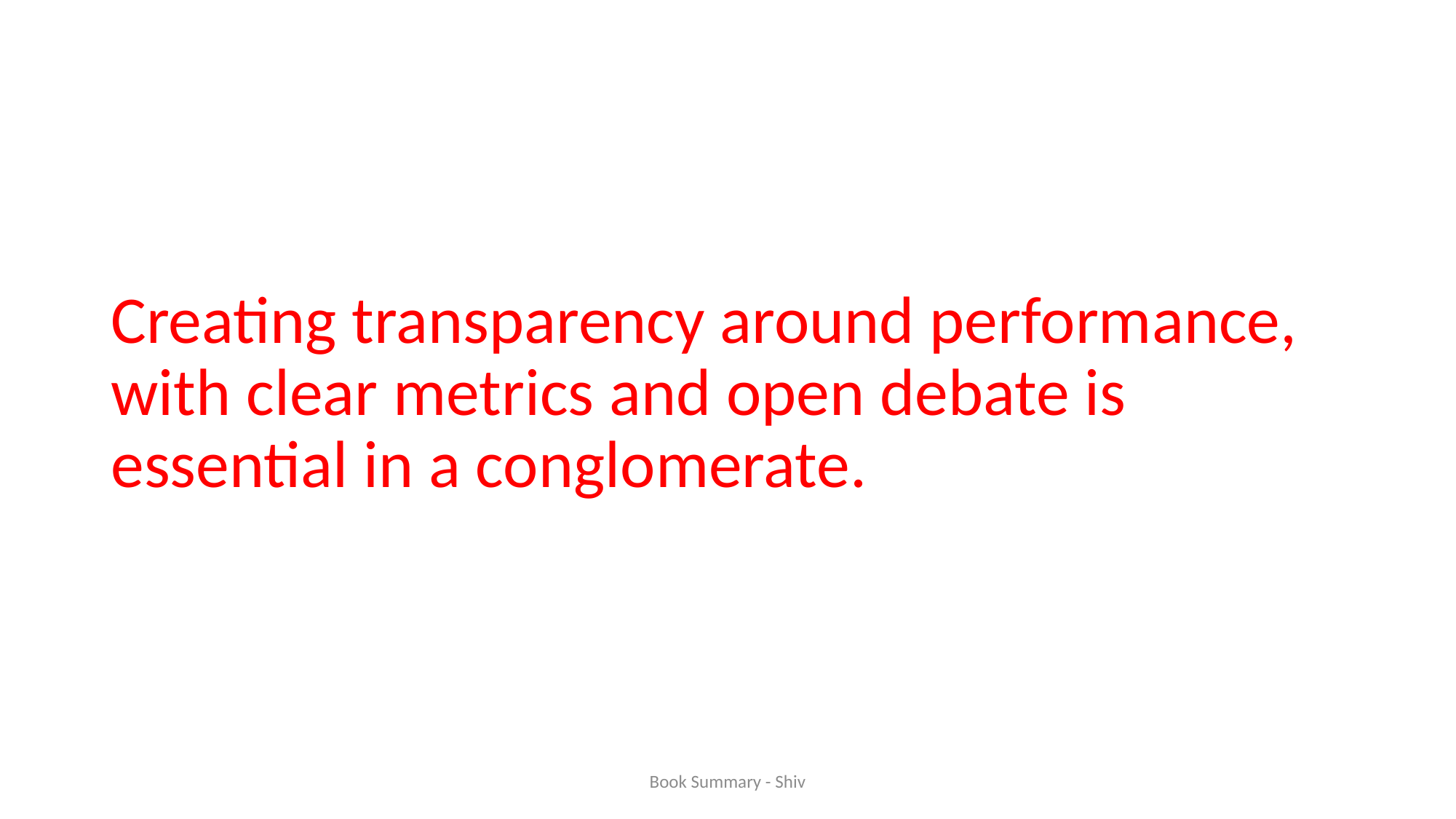

# Creating transparency around performance, with clear metrics and open debate is essential in a conglomerate.
Book Summary - Shiv